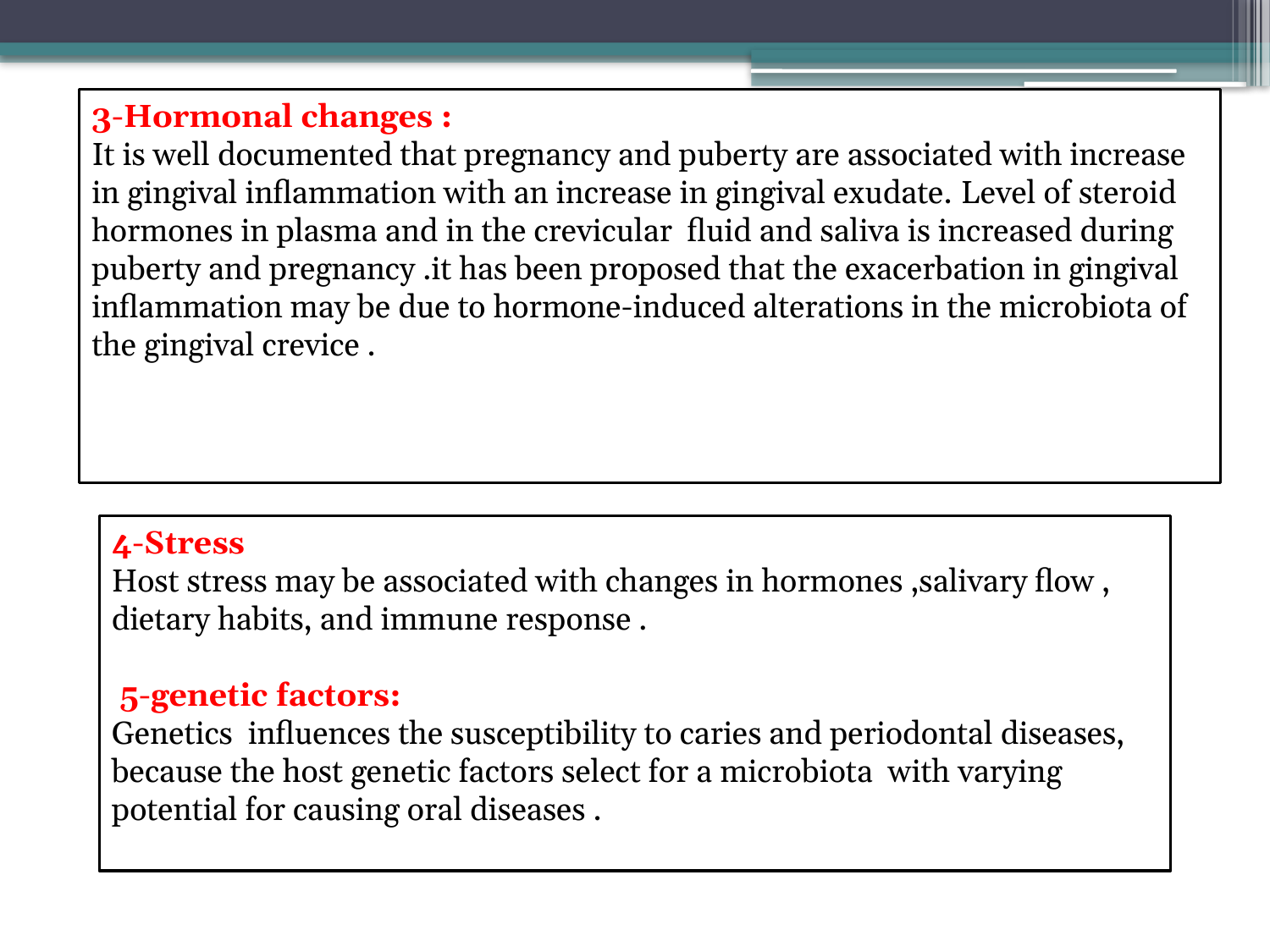

3-Hormonal changes :
It is well documented that pregnancy and puberty are associated with increase in gingival inflammation with an increase in gingival exudate. Level of steroid hormones in plasma and in the crevicular  fluid and saliva is increased during puberty and pregnancy .it has been proposed that the exacerbation in gingival inflammation may be due to hormone-induced alterations in the microbiota of the gingival crevice .

4-Stress
Host stress may be associated with changes in hormones ,salivary flow , dietary habits, and immune response .

 5-genetic factors:
Genetics  influences the susceptibility to caries and periodontal diseases, because the host genetic factors select for a microbiota  with varying potential for causing oral diseases .